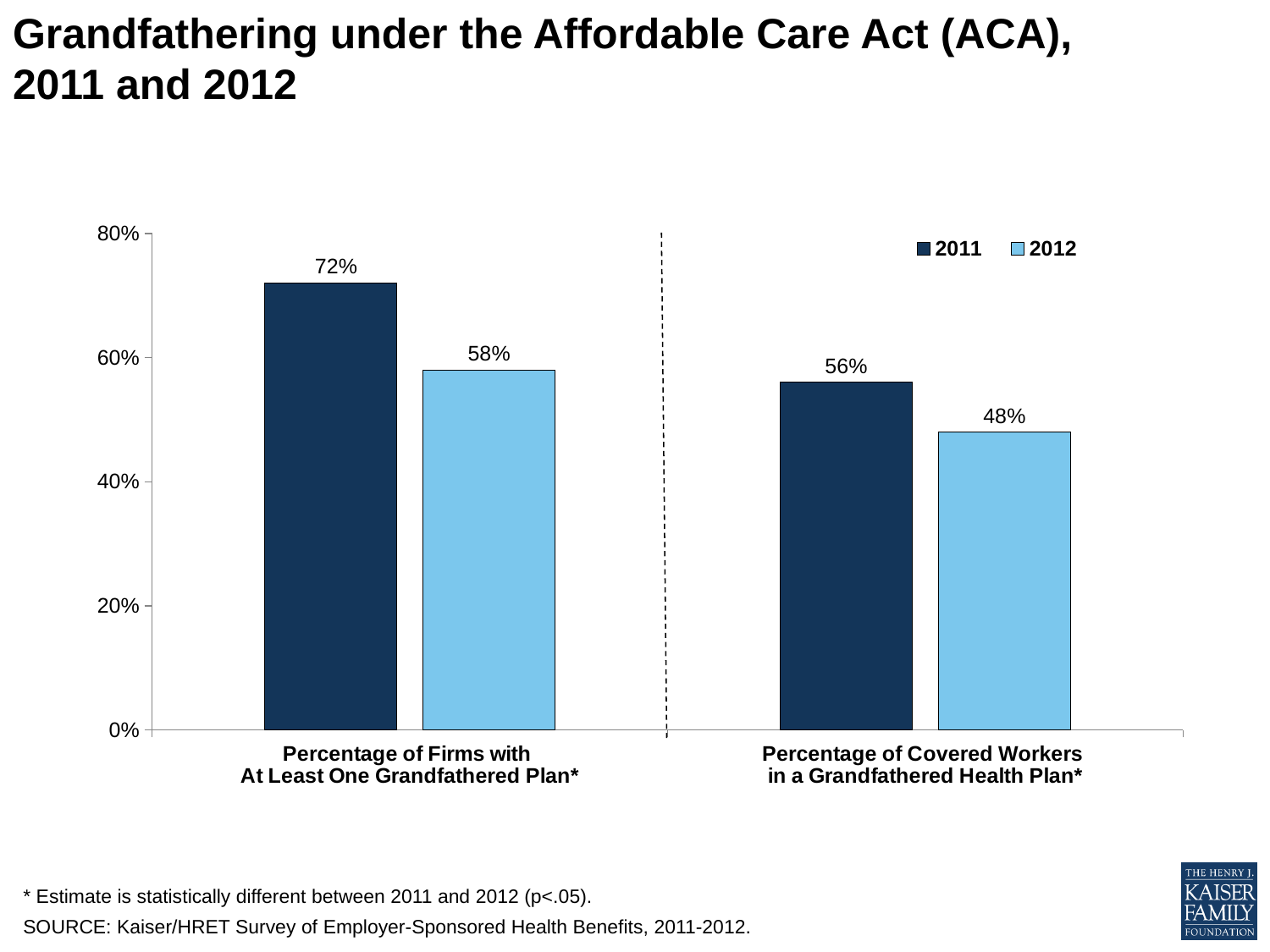

# Grandfathering under the Affordable Care Act (ACA), 2011 and 2012

### Chart

| Category | 2011 | 2012 |
|---|---|---|
| Percentage of Firms with
At Least One Grandfathered Plan* | 0.72 | 0.58 |
| Percentage of Covered Workers
in a Grandfathered Health Plan* | 0.56 | 0.48 |
* Estimate is statistically different between 2011 and 2012 (p<.05).
SOURCE: Kaiser/HRET Survey of Employer-Sponsored Health Benefits, 2011-2012.